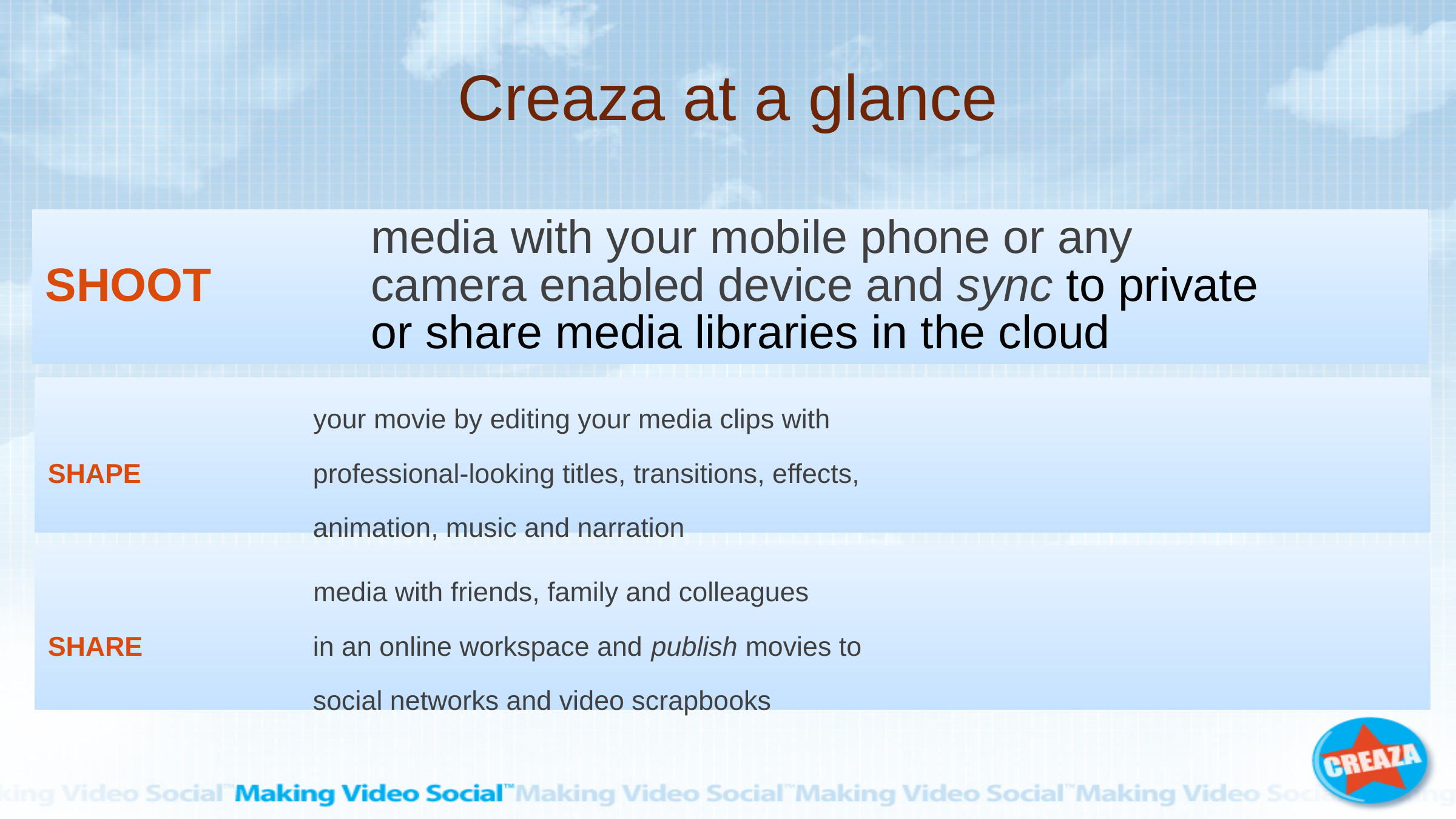

# Creaza at a glance
		           media with your mobile phone or any
SHOOT	           camera enabled device and sync to private                 	                  or share media libraries in the cloud
		           your movie by editing your media clips with
SHAPE 	           professional-looking titles, transitions, effects,
		           animation, music and narration
		           media with friends, family and colleagues
SHARE	           in an online workspace and publish movies to
		           social networks and video scrapbooks